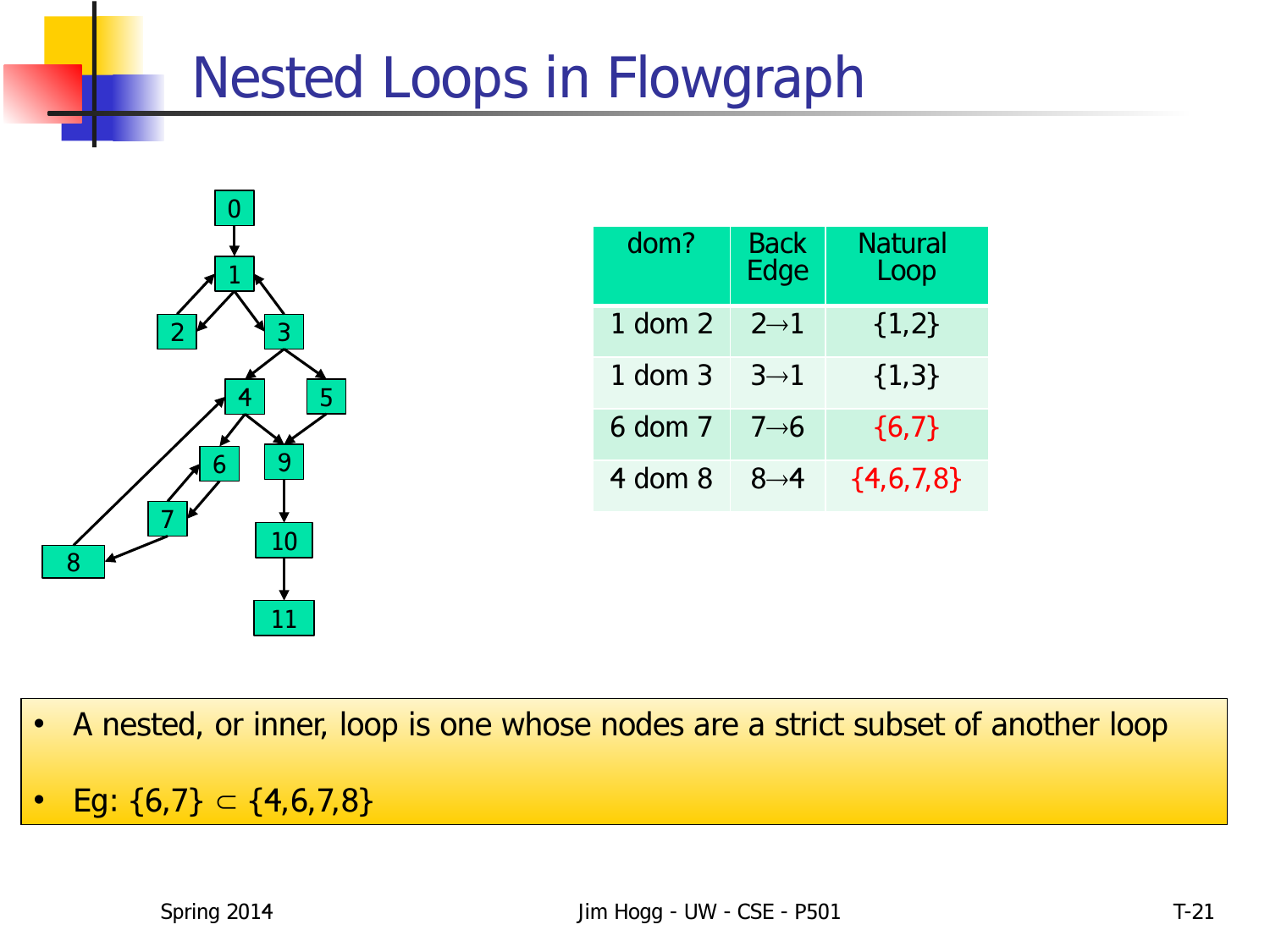

# Nested Loops in Flowgraph
0
| dom? | Back Edge | Natural Loop |
| --- | --- | --- |
| 1 dom 2 | 2→1 | {1,2} |
| 1 dom 3 | 3→1 | {1,3} |
| 6 dom 7 | 7→6 | {6,7} |
| 4 dom 8 | 8→4 | {4,6,7,8} |
1
2
3
5
4
9
6
7
10
8
11
A nested, or inner, loop is one whose nodes are a strict subset of another loop

Eg: {6,7} ⊂ {4,6,7,8}
Spring 2014
Jim Hogg - UW - CSE - P501
T-21